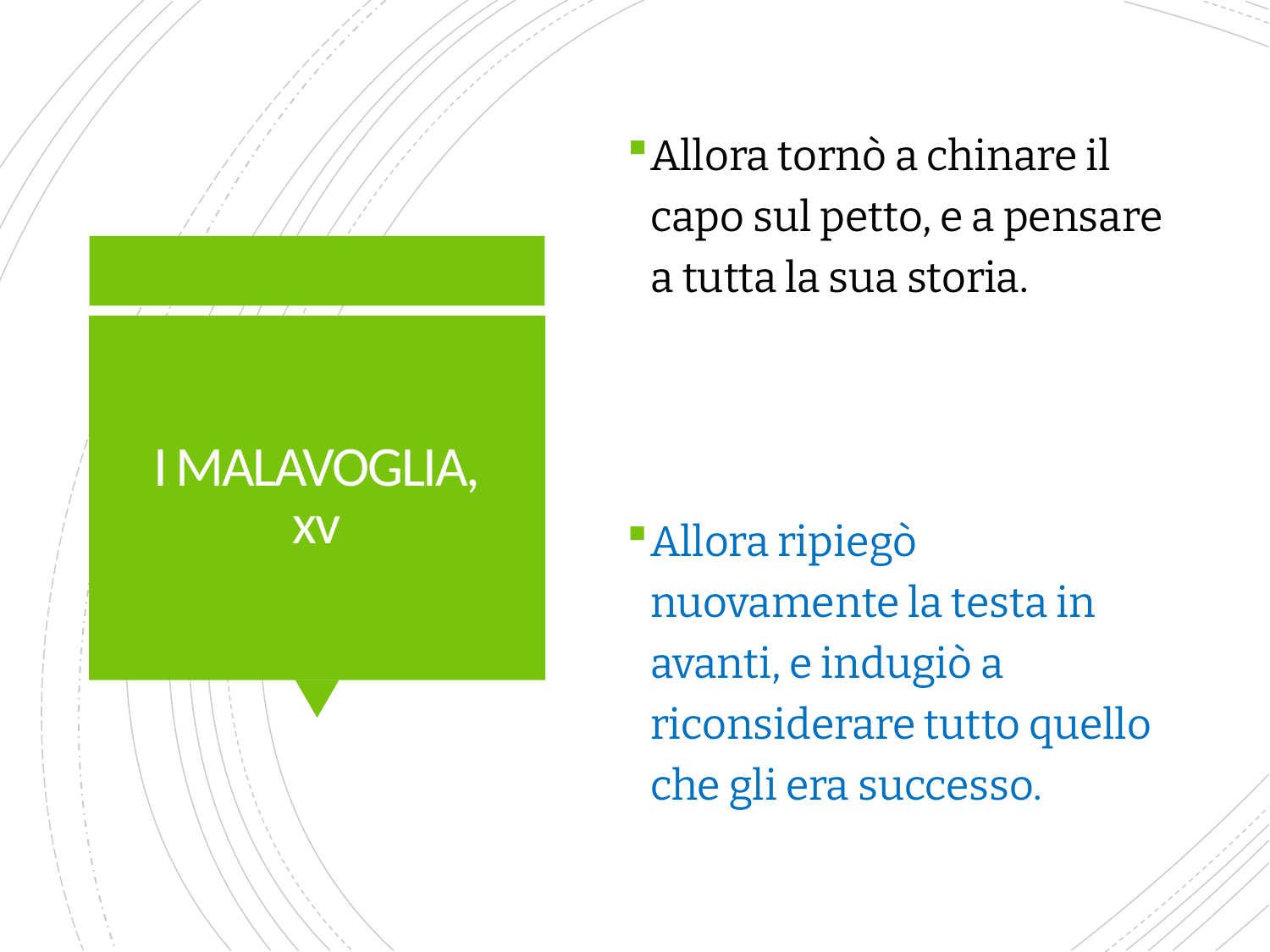

Allora tornò a chinare il capo sul petto, e a pensare a tutta la sua storia.
# I MALAVOGLIA, xv
Allora ripiegò nuovamente la testa in avanti, e indugiò a riconsiderare tutto quello che gli era successo.